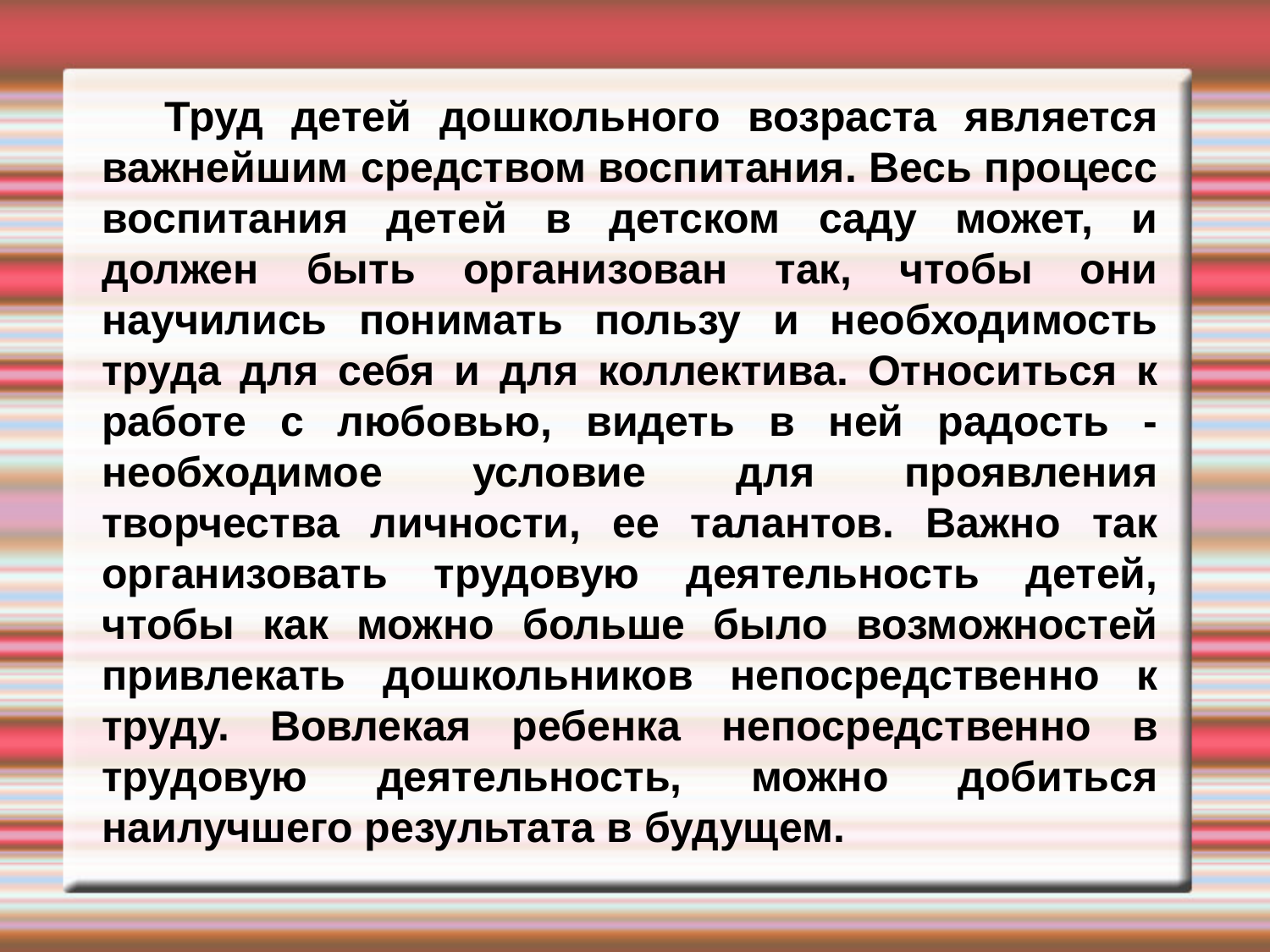

Труд детей дошкольного возраста является важнейшим средством воспитания. Весь процесс воспитания детей в детском саду может, и должен быть организован так, чтобы они научились понимать пользу и необходимость труда для себя и для коллектива. Относиться к работе с любовью, видеть в ней радость - необходимое условие для проявления творчества личности, ее талантов. Важно так организовать трудовую деятельность детей, чтобы как можно больше было возможностей привлекать дошкольников непосредственно к труду. Вовлекая ребенка непосредственно в трудовую деятельность, можно добиться наилучшего результата в будущем.